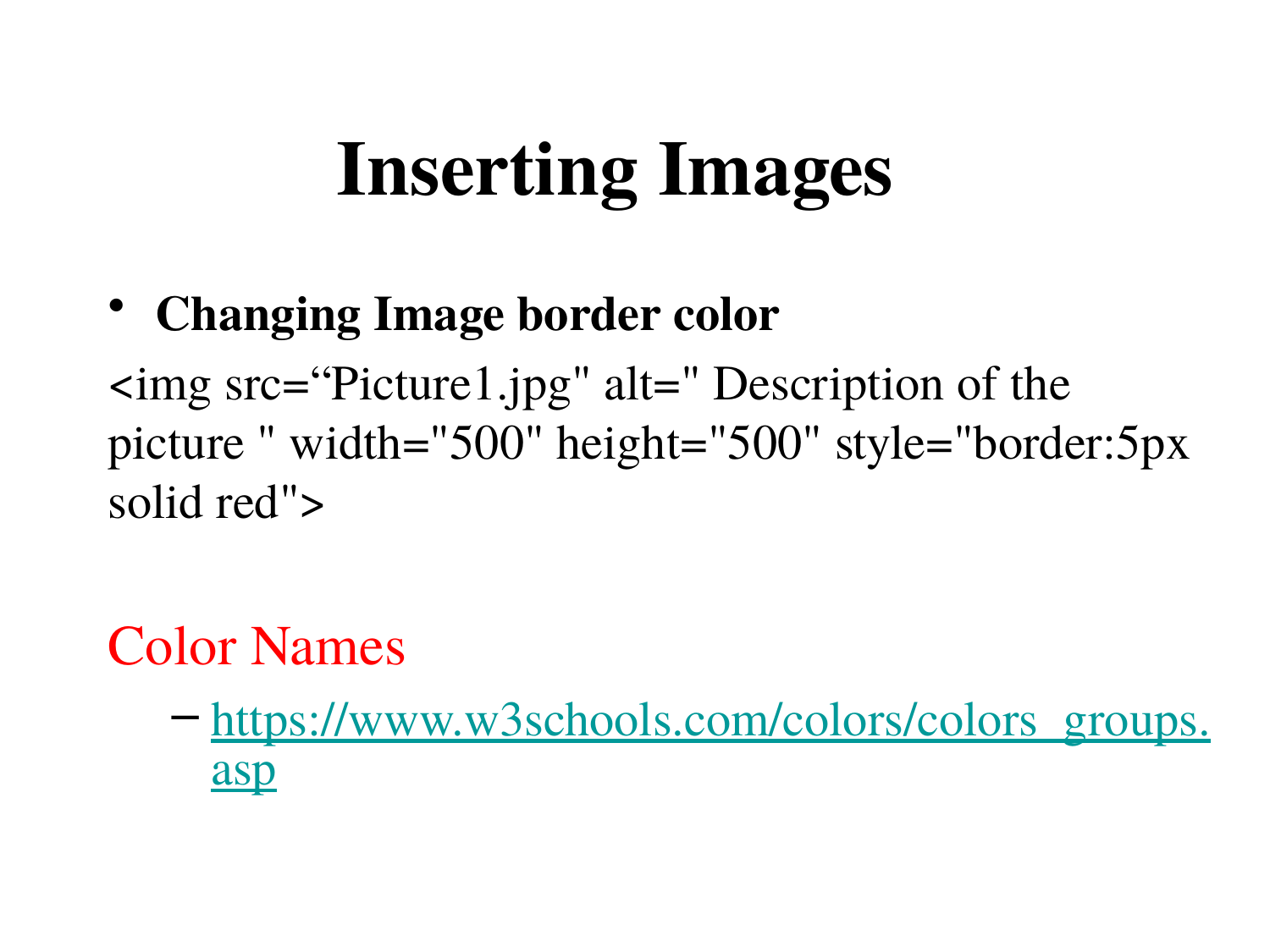

# Inserting Images
Changing Image border color
<img src=“Picture1.jpg" alt=" Description of the picture " width="500" height="500" style="border:5px solid red">

Color Names
https://www.w3schools.com/colors/colors_groups.asp